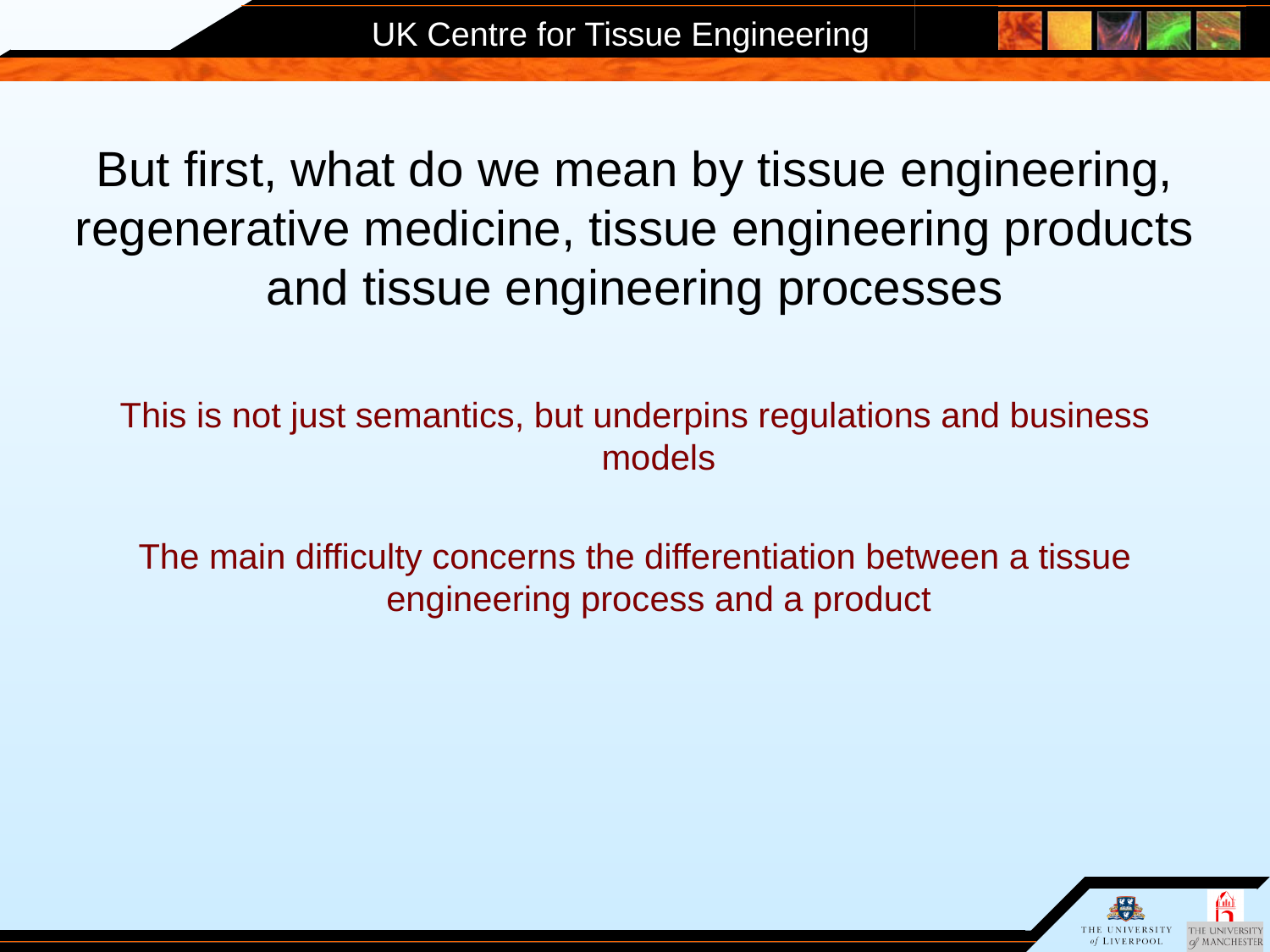

# But first, what do we mean by tissue engineering, regenerative medicine, tissue engineering products and tissue engineering processes
This is not just semantics, but underpins regulations and business models

The main difficulty concerns the differentiation between a tissue engineering process and a product